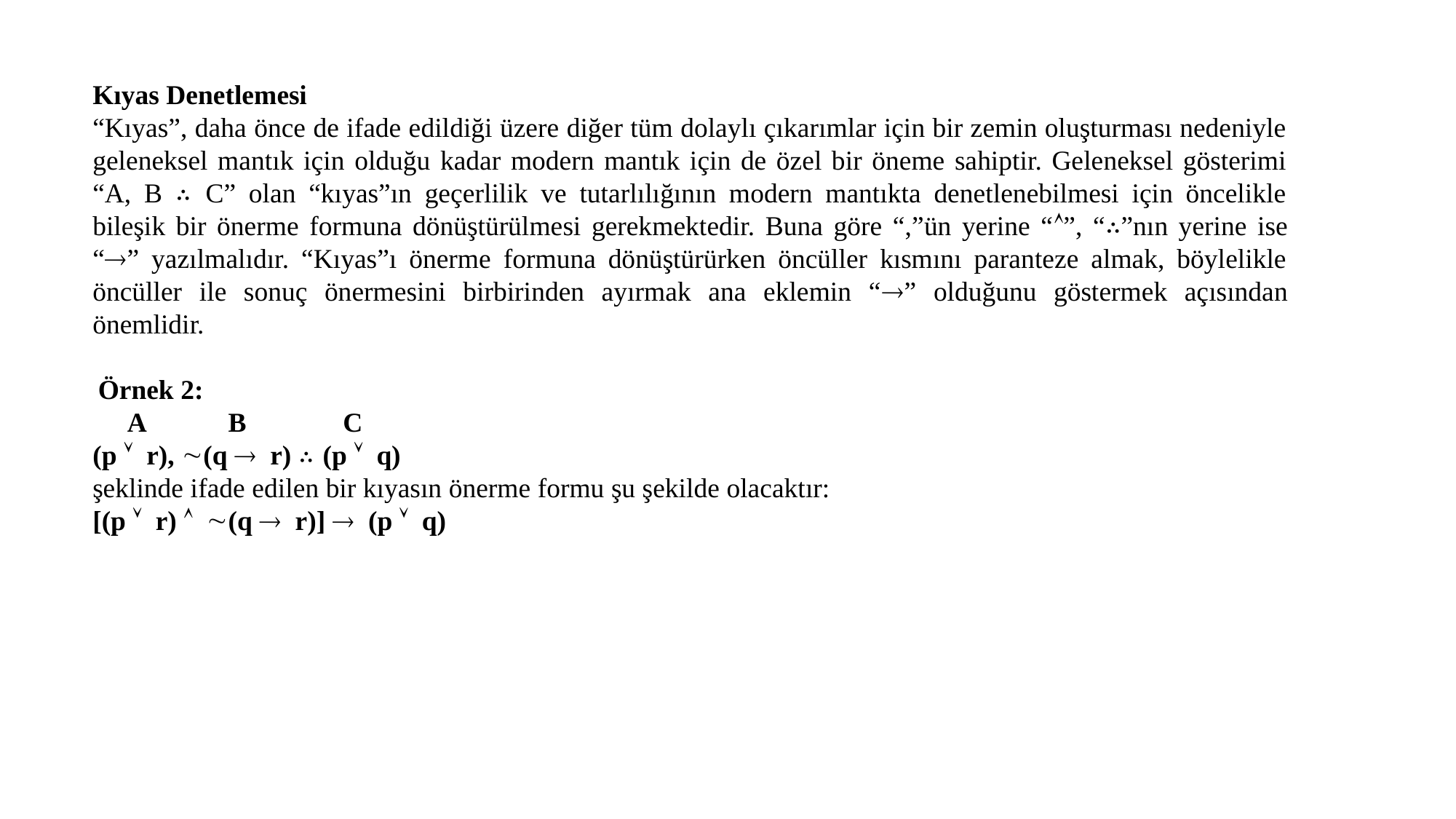

Kıyas Denetlemesi
“Kıyas”, daha önce de ifade edildiği üzere diğer tüm dolaylı çıkarımlar için bir zemin oluşturması nedeniyle geleneksel mantık için olduğu kadar modern mantık için de özel bir öneme sahiptir. Geleneksel gösterimi “A, B ∴ C” olan “kıyas”ın geçerlilik ve tutarlılığının modern mantıkta denetlenebilmesi için öncelikle bileşik bir önerme formuna dönüştürülmesi gerekmektedir. Buna göre “,”ün yerine “∧”, “∴”nın yerine ise “→” yazılmalıdır. “Kıyas”ı önerme formuna dönüştürürken öncüller kısmını paranteze almak, böylelikle öncüller ile sonuç önermesini birbirinden ayırmak ana eklemin “→” olduğunu göstermek açısından önemlidir.

 Örnek 2:
     A            B              C
(p ∨ r), ∼(q → r) ∴ (p ∨ q)
şeklinde ifade edilen bir kıyasın önerme formu şu şekilde olacaktır:
[(p ∨ r) ∧ ∼(q → r)] → (p ∨ q)